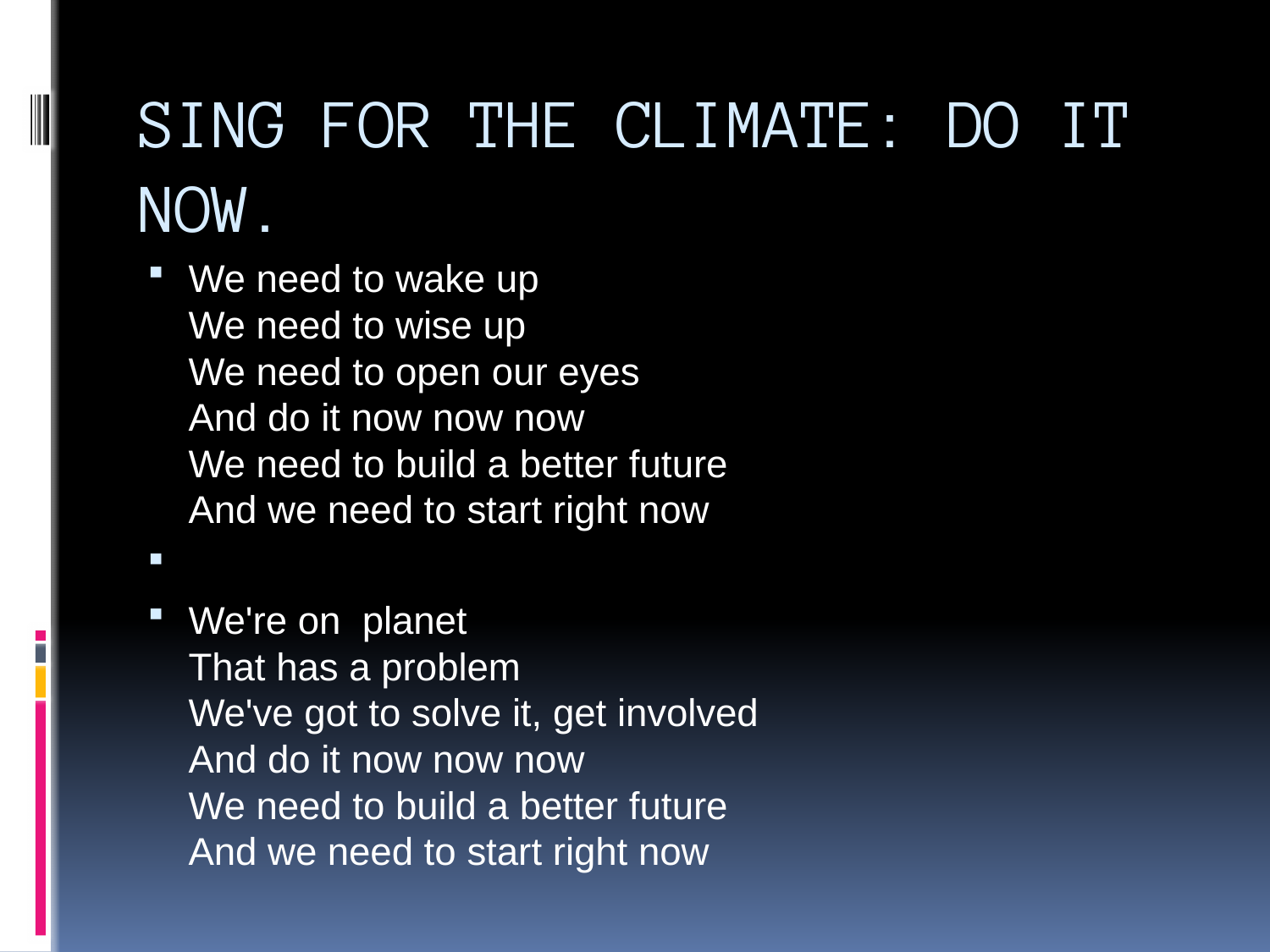

# SING FOR THE CLIMATE: DO IT NOW.
We need to wake up
We need to wise up
We need to open our eyes
And do it now now now
We need to build a better future
And we need to start right now

We're on  planet
That has a problem
We've got to solve it, get involved
And do it now now now
We need to build a better future
And we need to start right now